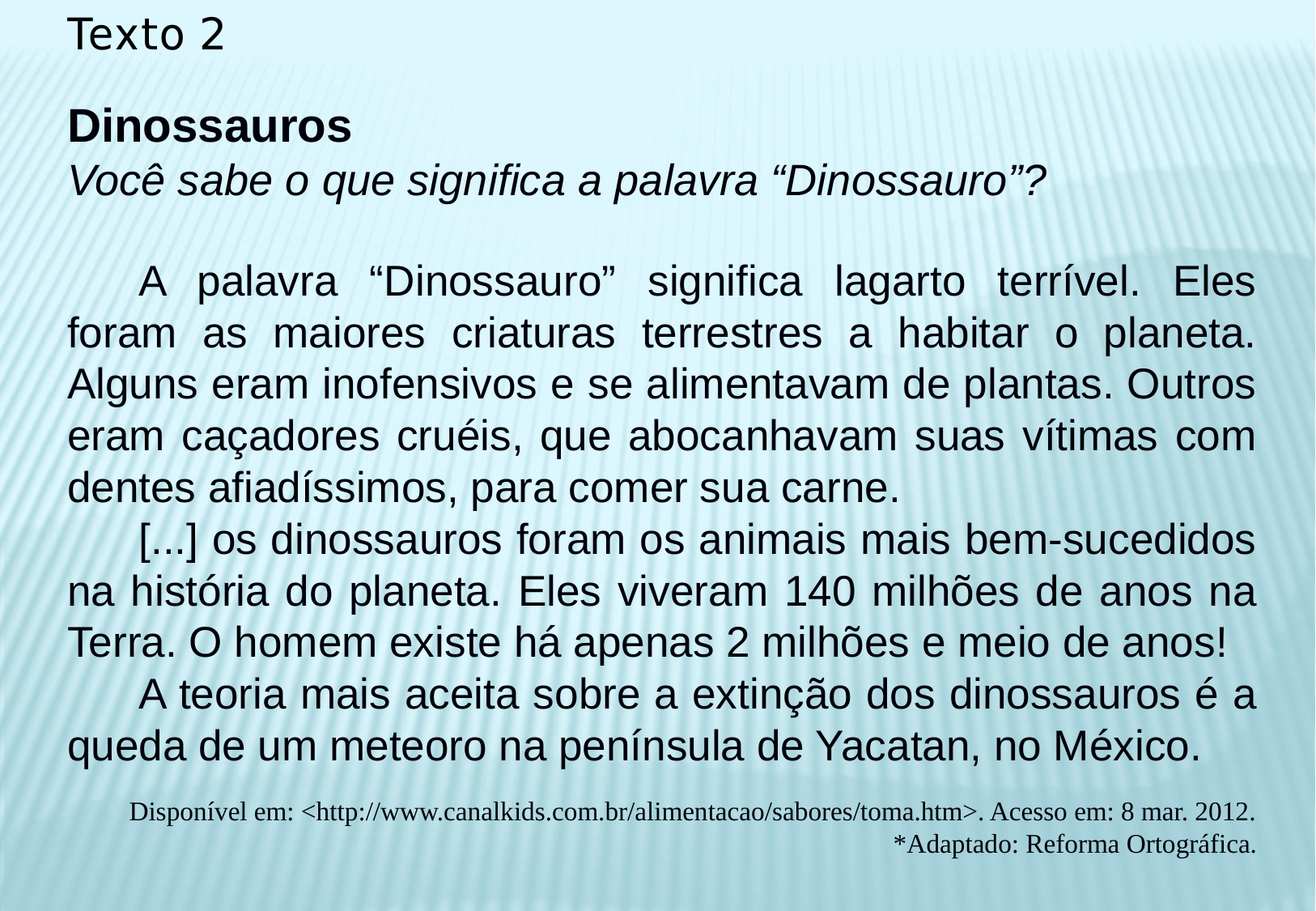

Texto 2

Dinossauros
Você sabe o que significa a palavra “Dinossauro”?

	A palavra “Dinossauro” significa lagarto terrível. Eles foram as maiores criaturas terrestres a habitar o planeta. Alguns eram inofensivos e se alimentavam de plantas. Outros eram caçadores cruéis, que abocanhavam suas vítimas com dentes afiadíssimos, para comer sua carne.
	[...] os dinossauros foram os animais mais bem-sucedidos na história do planeta. Eles viveram 140 milhões de anos na Terra. O homem existe há apenas 2 milhões e meio de anos!
	A teoria mais aceita sobre a extinção dos dinossauros é a queda de um meteoro na península de Yacatan, no México.

Disponível em: <http://www.canalkids.com.br/alimentacao/sabores/toma.htm>. Acesso em: 8 mar. 2012. *Adaptado: Reforma Ortográfica.